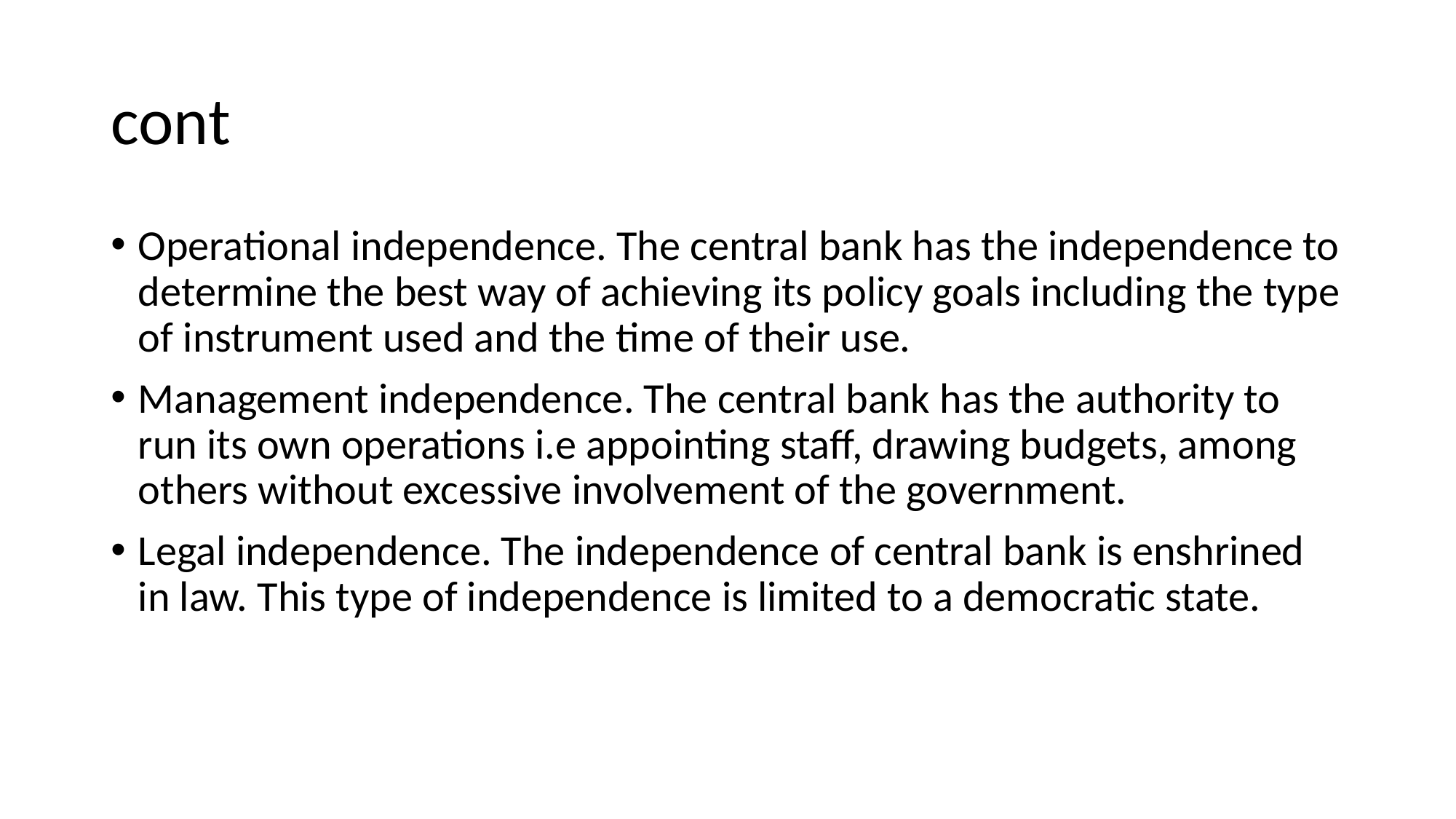

# cont
Operational independence. The central bank has the independence to determine the best way of achieving its policy goals including the type of instrument used and the time of their use.
Management independence. The central bank has the authority to run its own operations i.e appointing staff, drawing budgets, among others without excessive involvement of the government.
Legal independence. The independence of central bank is enshrined in law. This type of independence is limited to a democratic state.